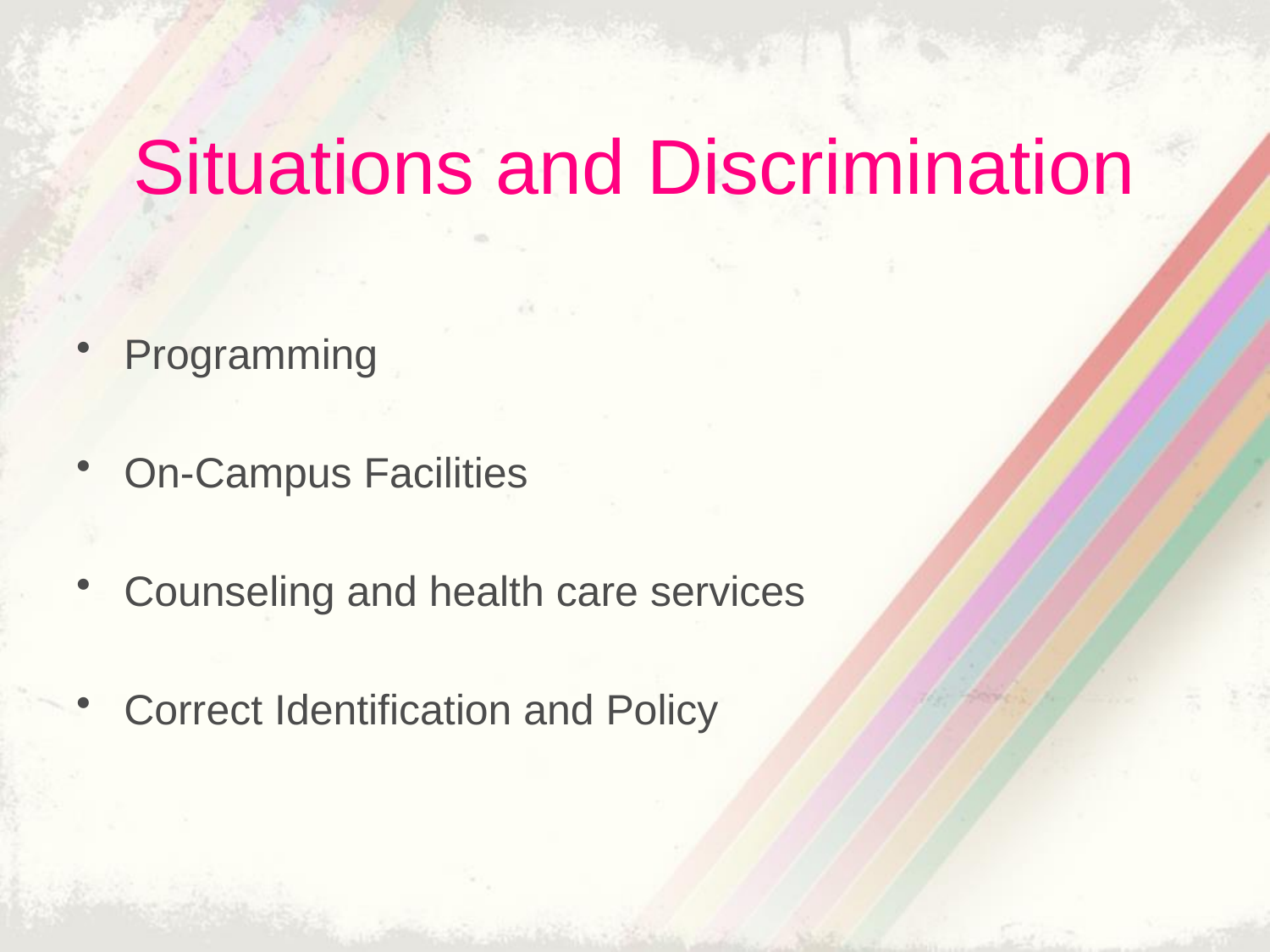

# Situations and Discrimination
Programming

On-Campus Facilities

Counseling and health care services

Correct Identification and Policy